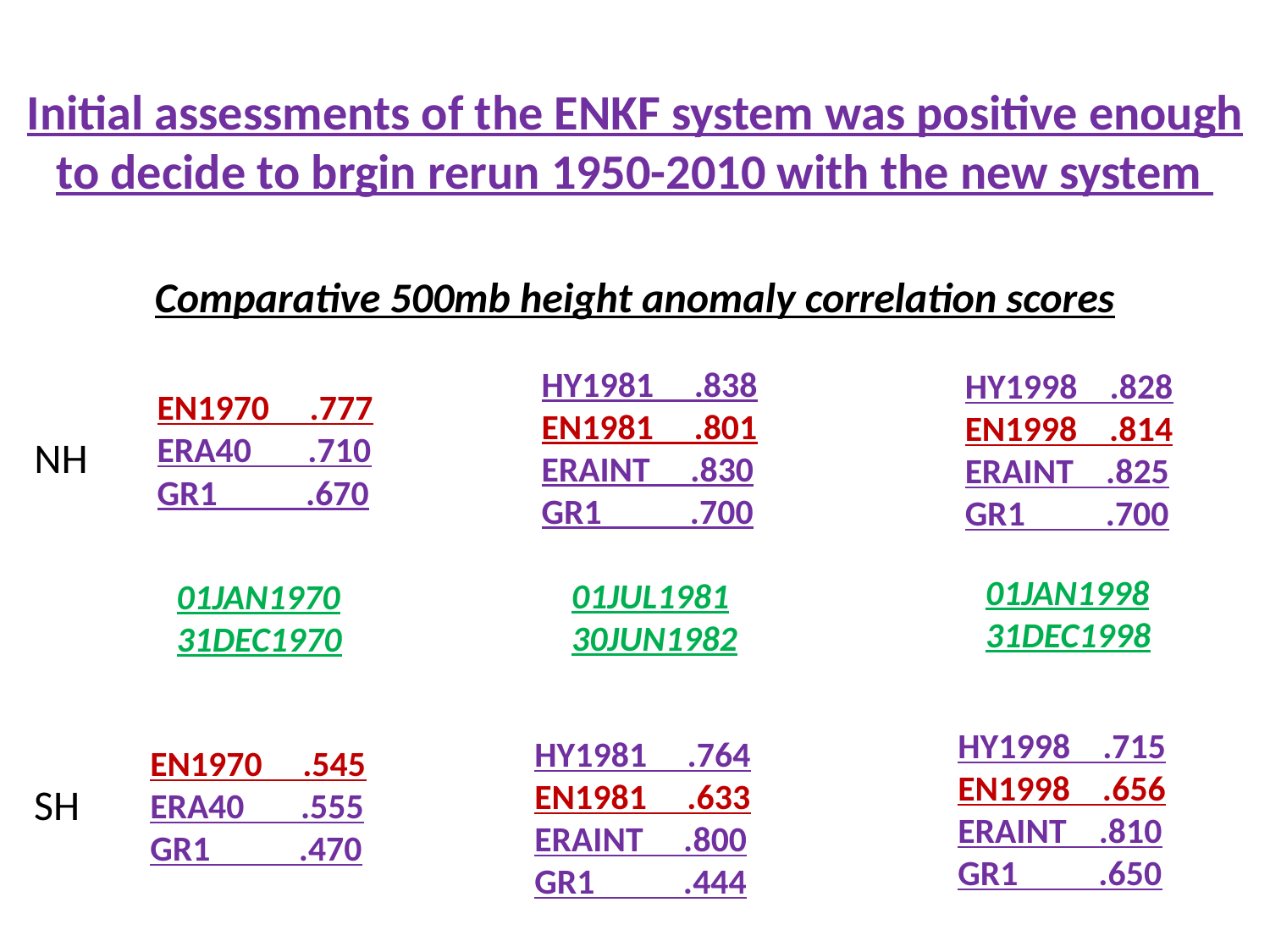

Initial assessments of the ENKF system was positive enough to decide to brgin rerun 1950-2010 with the new system
Comparative 500mb height anomaly correlation scores
HY1981     .838
EN1981     .801
ERAINT     .830
GR1           .700
HY1998    .828
EN1998    .814
ERAINT    .825
GR1          .700
EN1970     .777
ERA40       .710
GR1           .670
NH
01JAN1998
31DEC1998
01JUL1981
30JUN1982
01JAN1970
31DEC1970
HY1998    .715
EN1998    .656
ERAINT    .810
GR1          .650
HY1981     .764
EN1981     .633
ERAINT     .800
GR1           .444
EN1970     .545
ERA40       .555
GR1           .470
SH